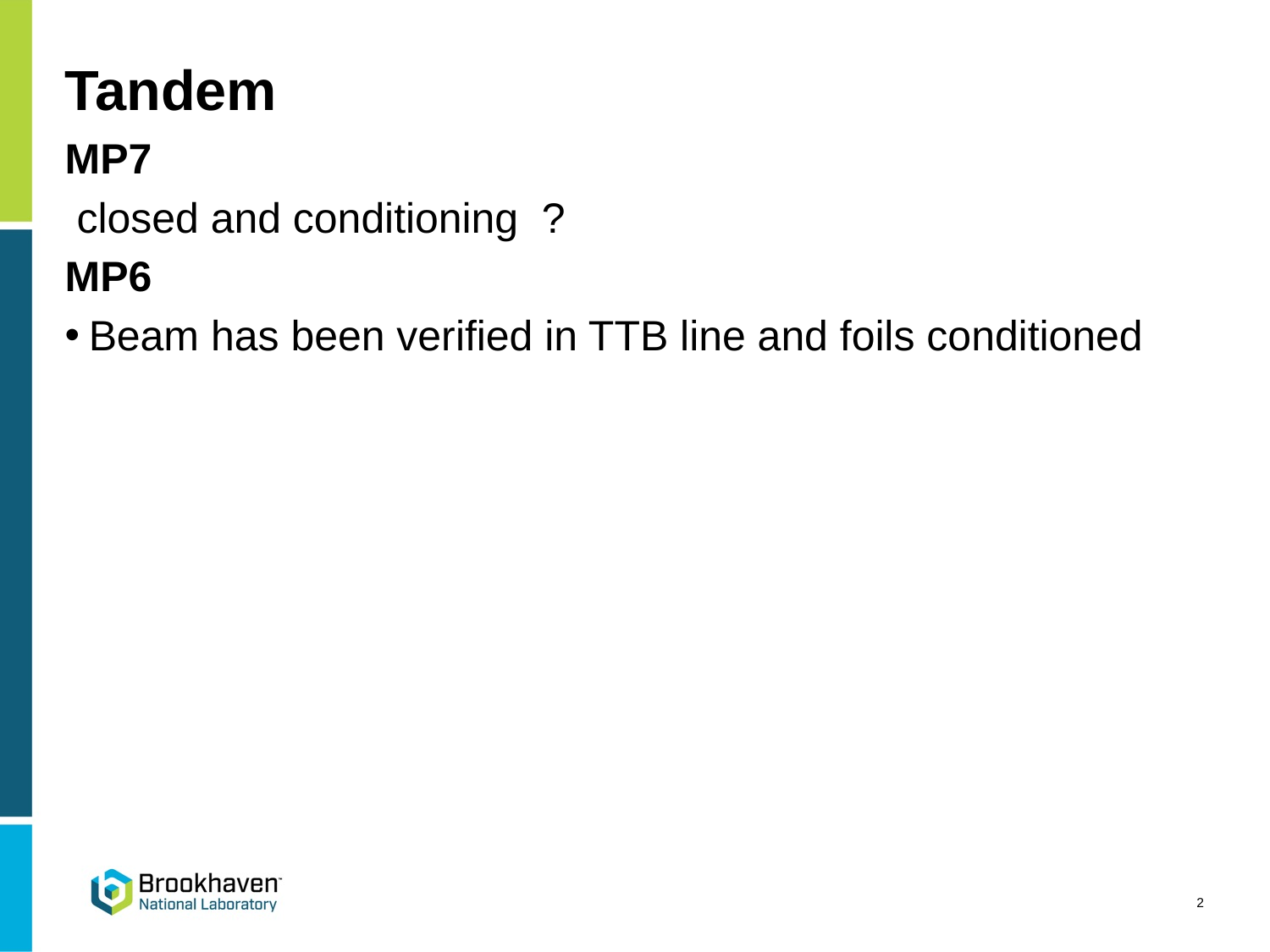

# Tandem
MP7
 closed and conditioning  ?
MP6
Beam has been verified in TTB line and foils conditioned
2